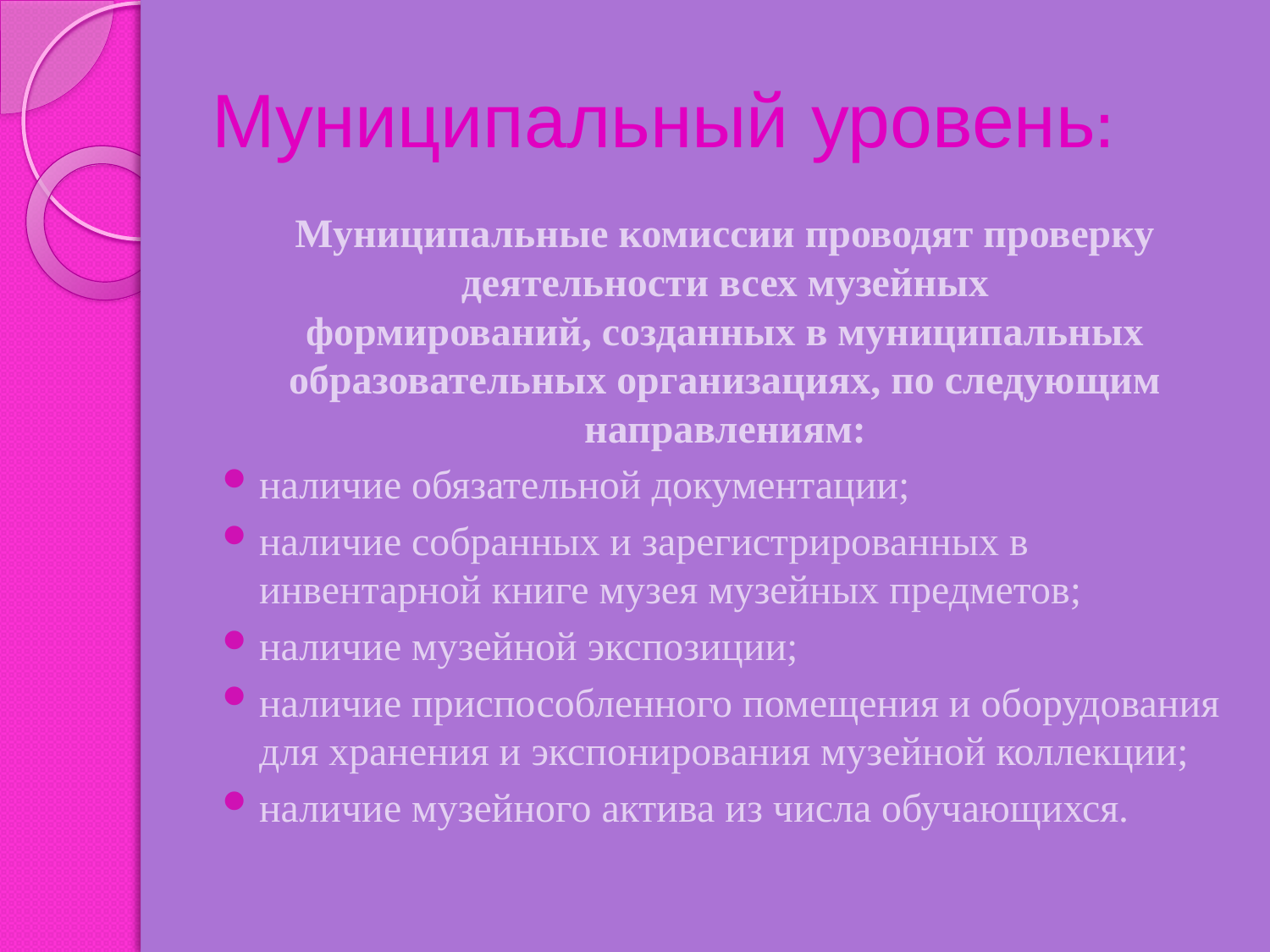

# Муниципальный уровень:
Муниципальные комиссии проводят проверку деятельности всех музейных формирований, созданных в муниципальных образовательных организациях, по следующим направлениям:
наличие обязательной документации;
наличие собранных и зарегистрированных в инвентарной книге музея музейных предметов;
наличие музейной экспозиции;
наличие приспособленного помещения и оборудования для хранения и экспонирования музейной коллекции;
наличие музейного актива из числа обучающихся.